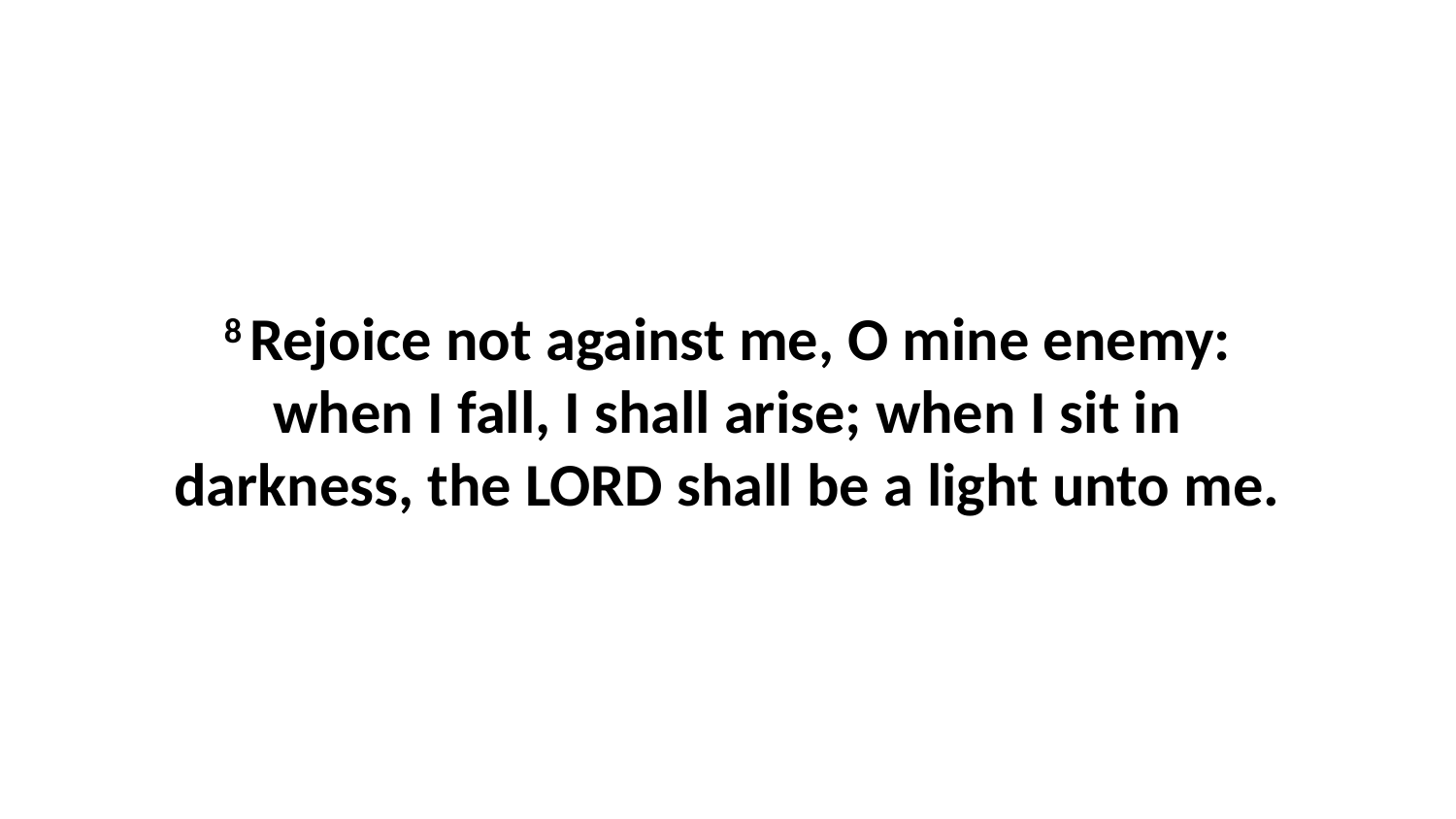

8 Rejoice not against me, O mine enemy: when I fall, I shall arise; when I sit in darkness, the LORD shall be a light unto me.